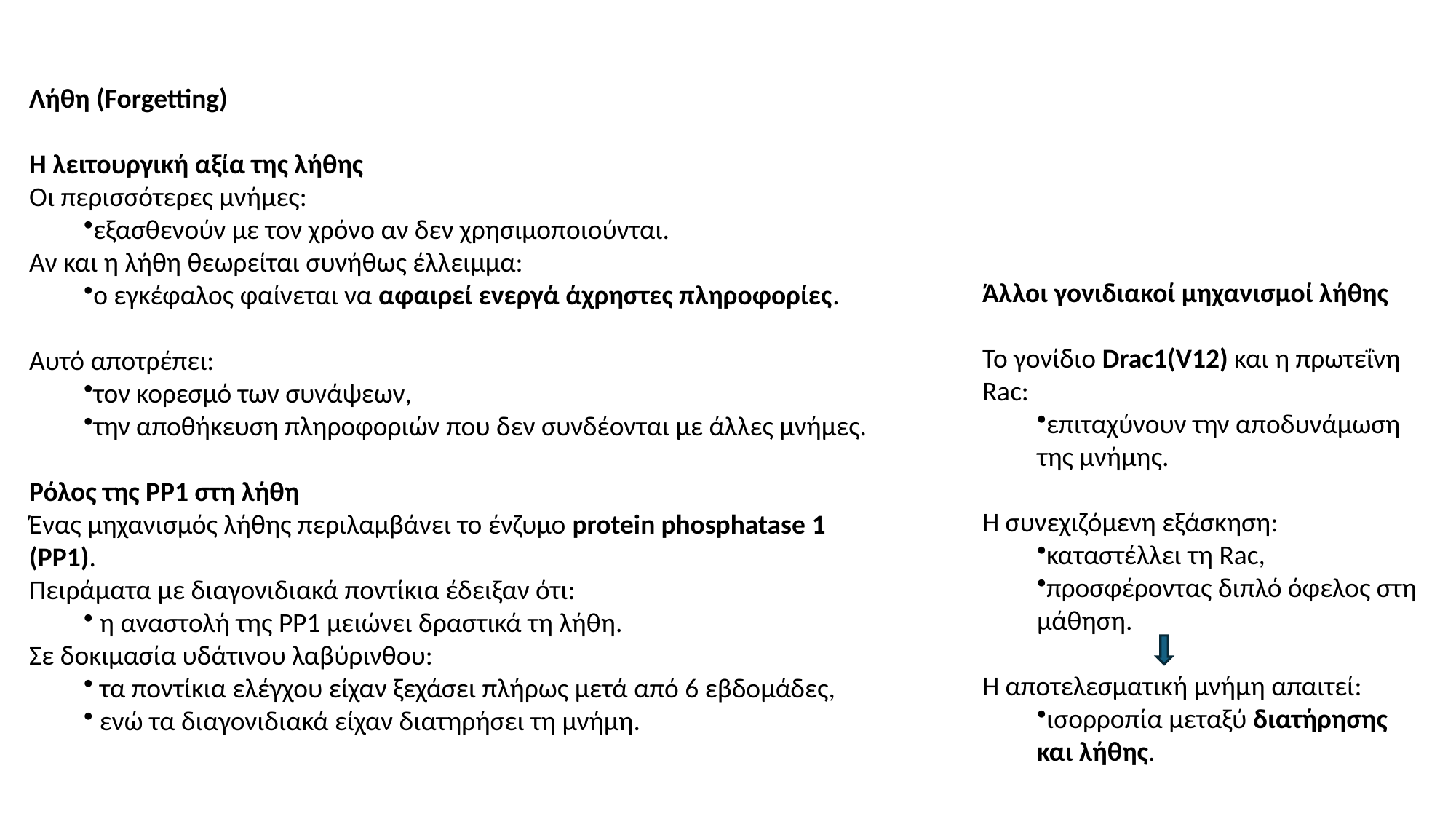

Λήθη (Forgetting)

Η λειτουργική αξία της λήθης
Οι περισσότερες μνήμες:
εξασθενούν με τον χρόνο αν δεν χρησιμοποιούνται.
Αν και η λήθη θεωρείται συνήθως έλλειμμα:
ο εγκέφαλος φαίνεται να αφαιρεί ενεργά άχρηστες πληροφορίες.

Αυτό αποτρέπει:
τον κορεσμό των συνάψεων,
την αποθήκευση πληροφοριών που δεν συνδέονται με άλλες μνήμες.

Ρόλος της PP1 στη λήθη
Ένας μηχανισμός λήθης περιλαμβάνει το ένζυμο protein phosphatase 1 (PP1).
Πειράματα με διαγονιδιακά ποντίκια έδειξαν ότι:
 η αναστολή της PP1 μειώνει δραστικά τη λήθη.
Σε δοκιμασία υδάτινου λαβύρινθου:
 τα ποντίκια ελέγχου είχαν ξεχάσει πλήρως μετά από 6 εβδομάδες,
 ενώ τα διαγονιδιακά είχαν διατηρήσει τη μνήμη.

Άλλοι γονιδιακοί μηχανισμοί λήθης

Το γονίδιο Drac1(V12) και η πρωτεΐνη Rac:
επιταχύνουν την αποδυνάμωση της μνήμης.

Η συνεχιζόμενη εξάσκηση:
καταστέλλει τη Rac,
προσφέροντας διπλό όφελος στη μάθηση.

Η αποτελεσματική μνήμη απαιτεί:
ισορροπία μεταξύ διατήρησης και λήθης.